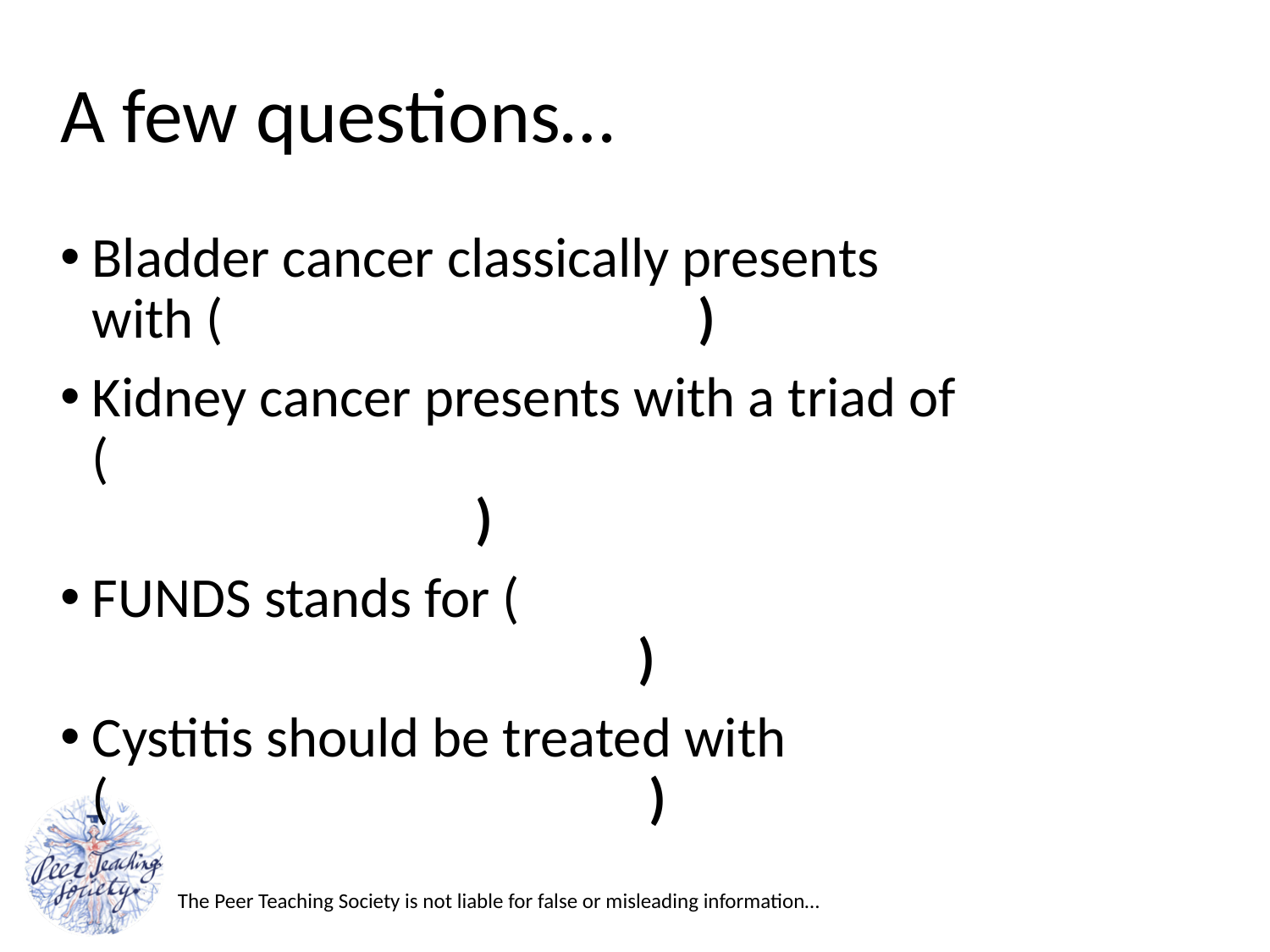

# A few questions…
Bladder cancer classically presents with (painless haematuria)
Kidney cancer presents with a triad of (haematuria, flank pain, palpable abdominal mass)
FUNDS stands for (frequency, urgency, nocturia, and discharge)
Cystitis should be treated with (cefalexin and analgesia)